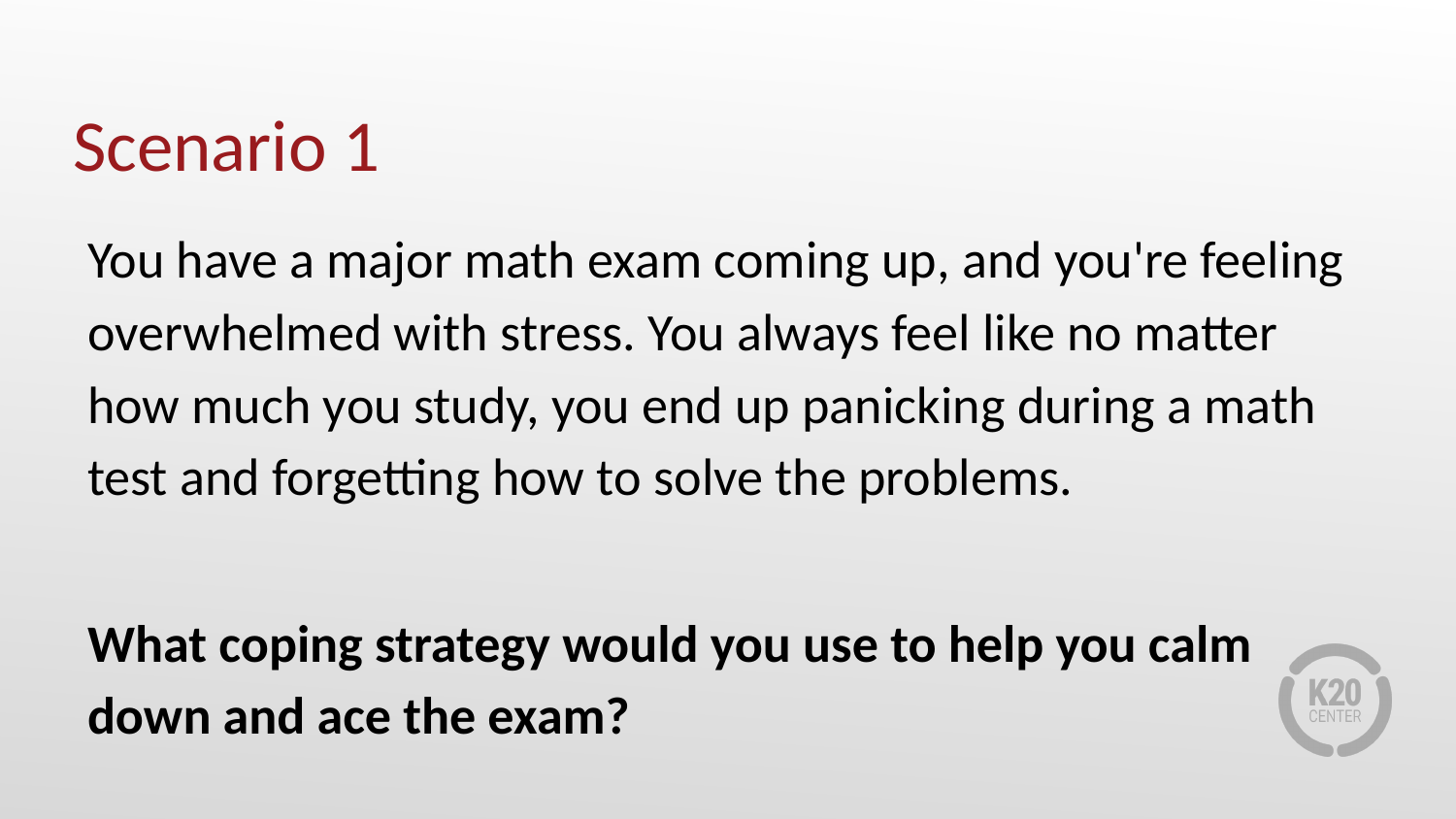

# Scenario 1
You have a major math exam coming up, and you're feeling overwhelmed with stress. You always feel like no matter how much you study, you end up panicking during a math test and forgetting how to solve the problems.

What coping strategy would you use to help you calm down and ace the exam?